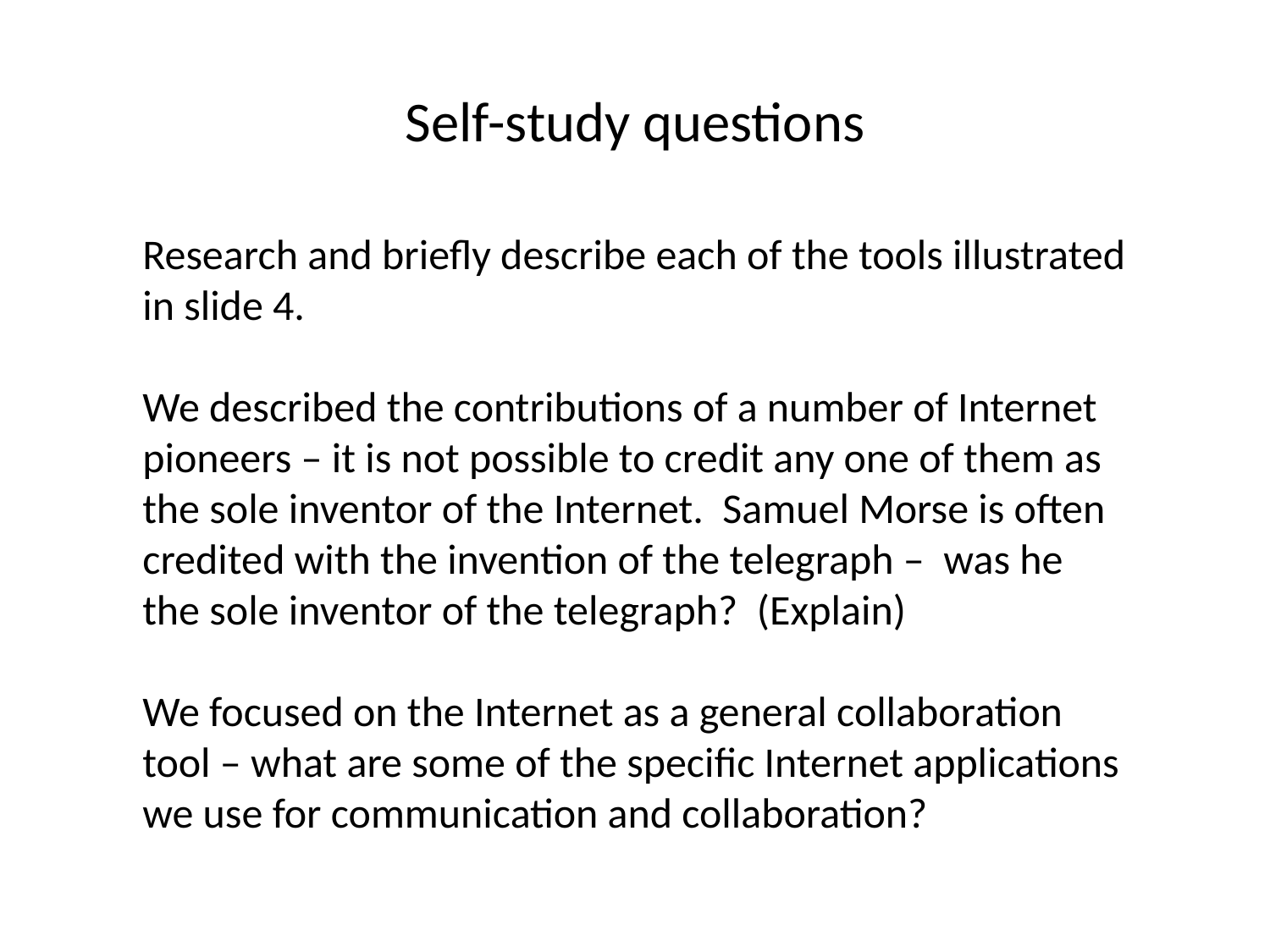

Self-study questions
Research and briefly describe each of the tools illustrated in slide 4.

We described the contributions of a number of Internet pioneers – it is not possible to credit any one of them as the sole inventor of the Internet.  Samuel Morse is often credited with the invention of the telegraph –  was he the sole inventor of the telegraph?  (Explain)

We focused on the Internet as a general collaboration tool – what are some of the specific Internet applications we use for communication and collaboration?